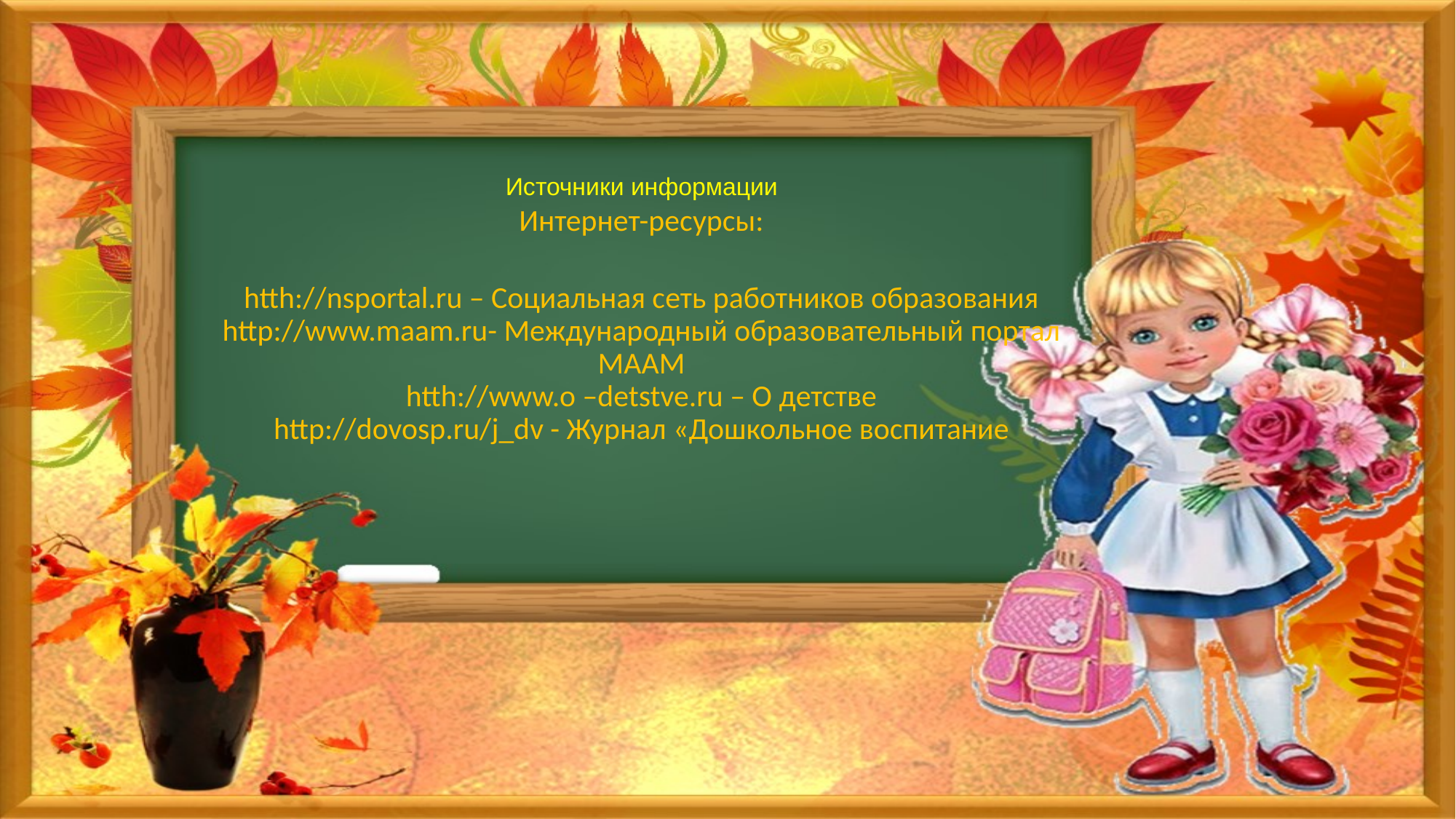

# Источники информации
Интернет-ресурсы:
htth://nsportal.ru – Социальная сеть работников образования
http://www.maam.ru- Международный образовательный портал МААМ
htth://www.o –detstve.ru – О детстве
http://dovosp.ru/j_dv - Журнал «Дошкольное воспитание